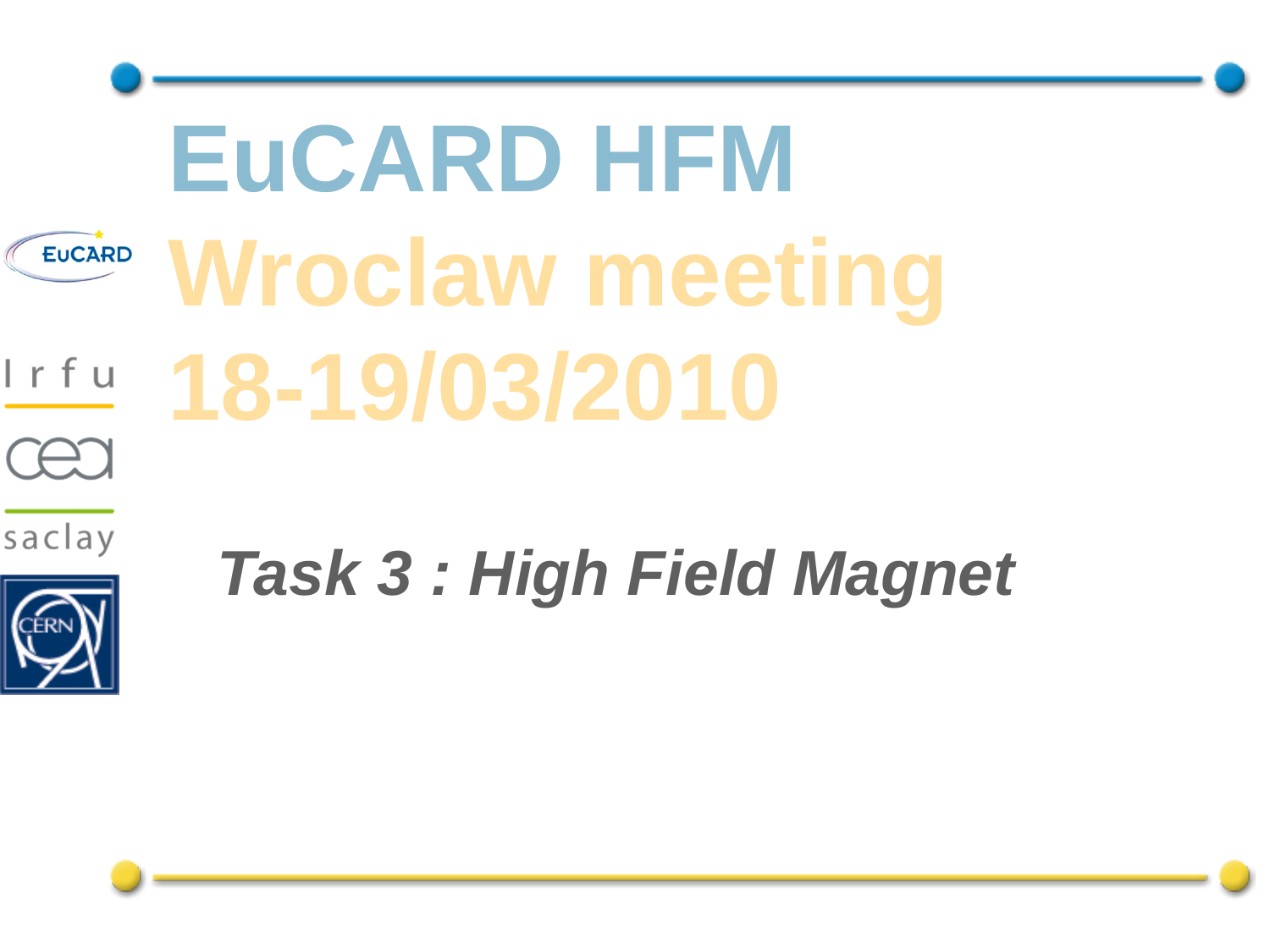

# EuCARD HFM Wroclaw meeting 18-19/03/2010

Task 3 : High Field Magnet